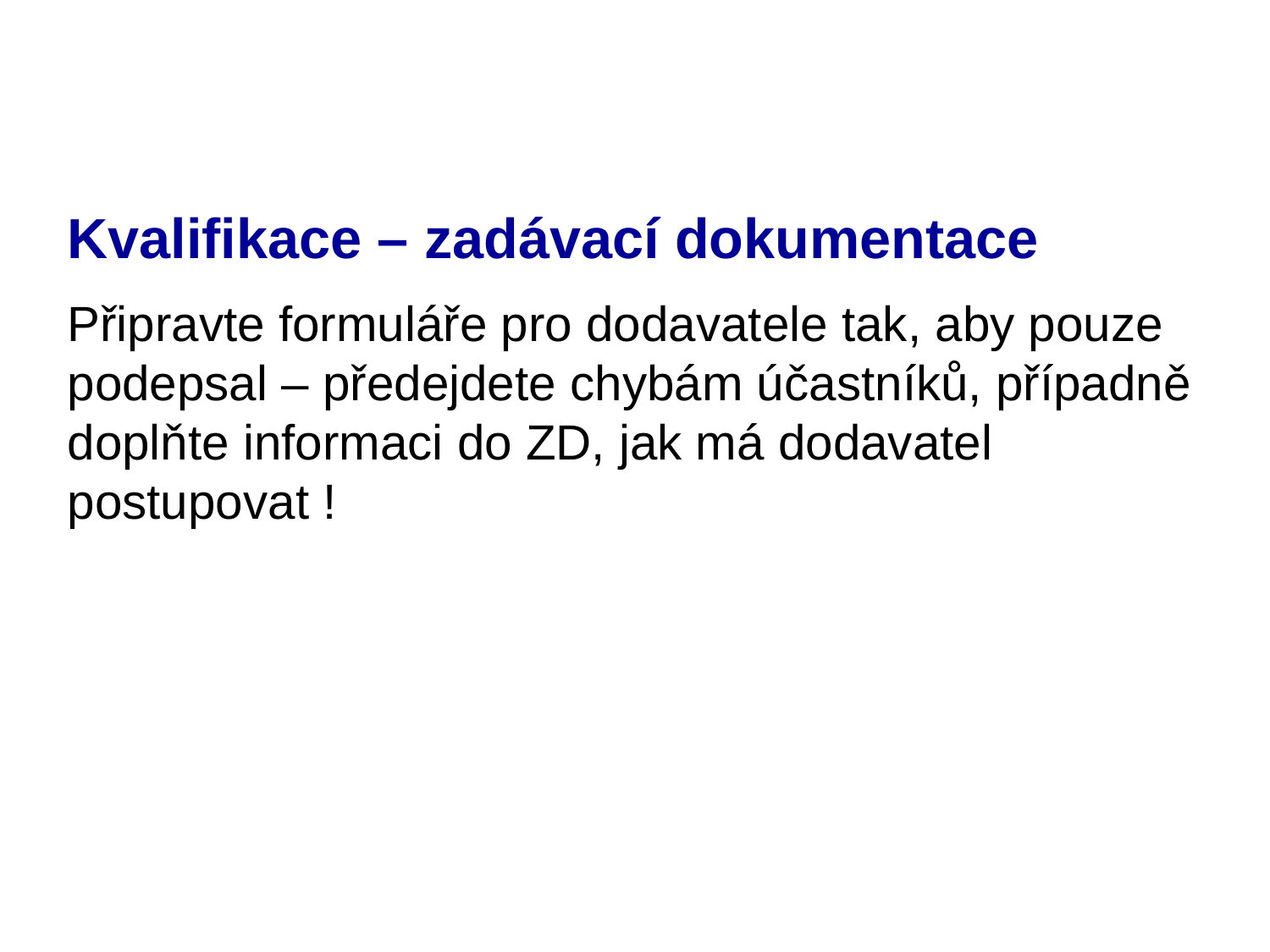

# Kvalifikace – zadávací dokumentace
Připravte formuláře pro dodavatele tak, aby pouze podepsal – předejdete chybám účastníků, případně doplňte informaci do ZD, jak má dodavatel postupovat !